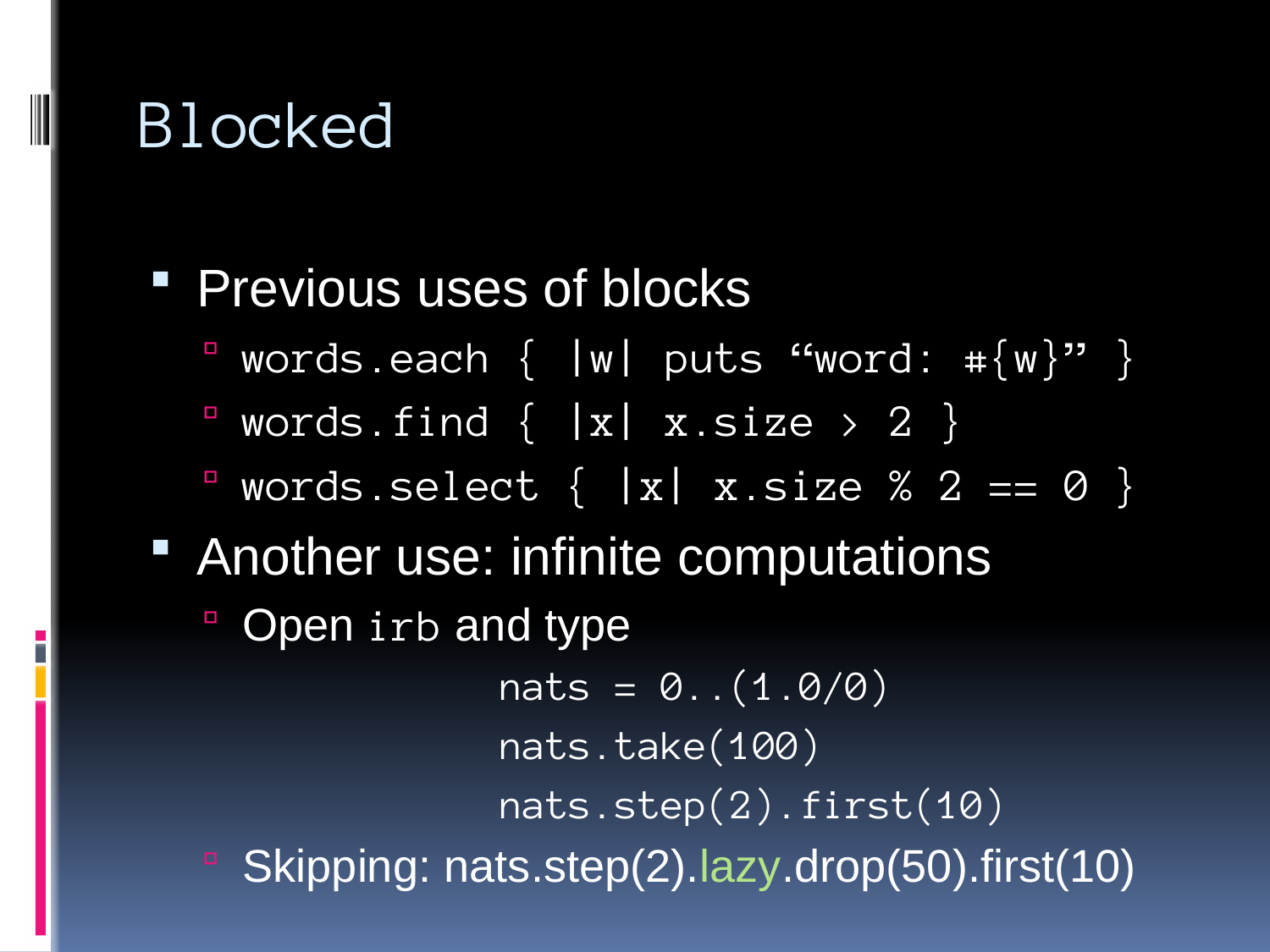

# Blocked
Previous uses of blocks
words.each { |w| puts “word: #{w}” }
words.find { |x| x.size > 2 }
words.select { |x| x.size % 2 == 0 }
Another use: infinite computations
Open irb and type
		nats = 0..(1.0/0)
		nats.take(100)
		nats.step(2).first(10)
Skipping: nats.step(2).lazy.drop(50).first(10)